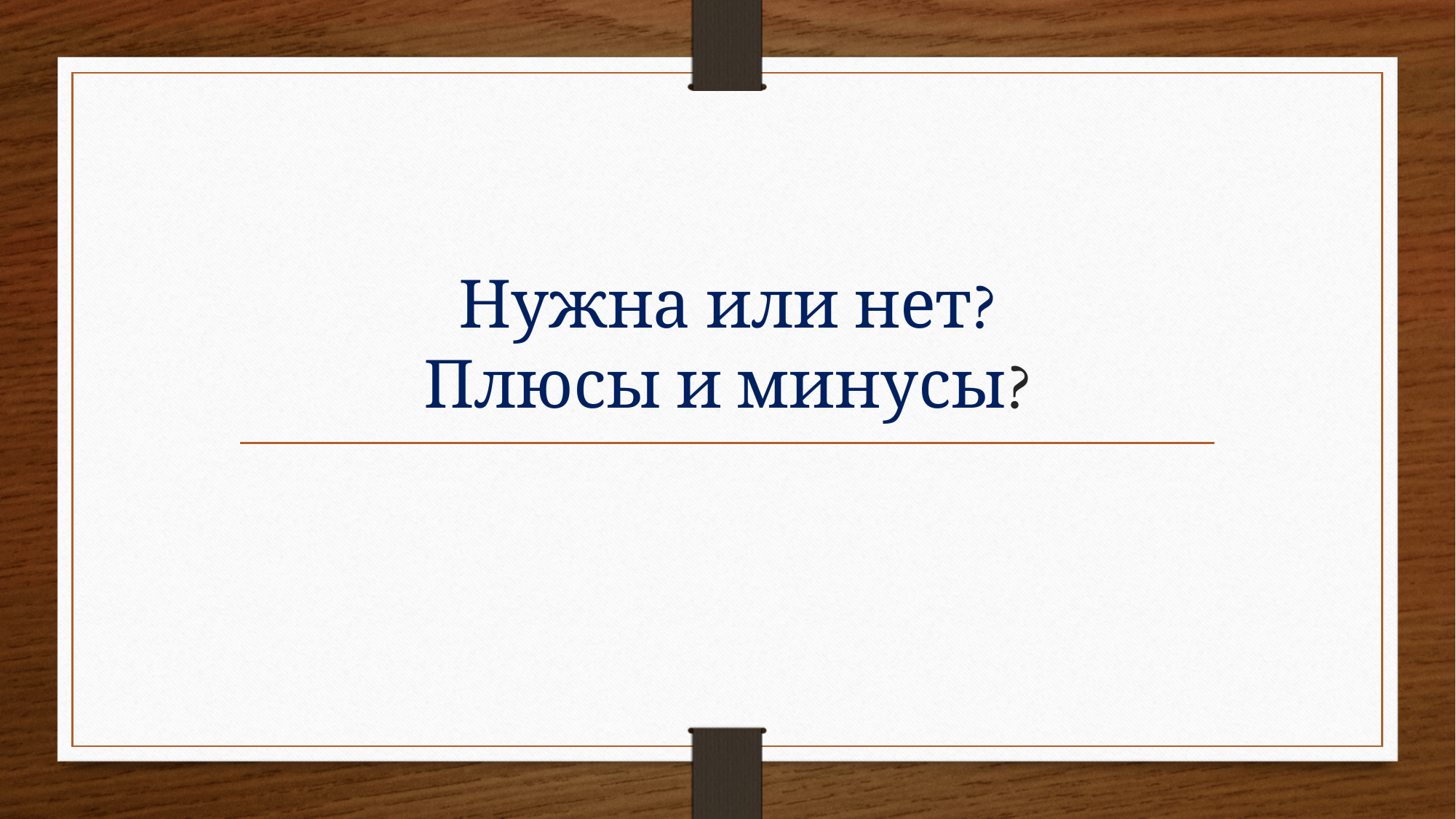

# Нужна или нет? Плюсы и минусы?